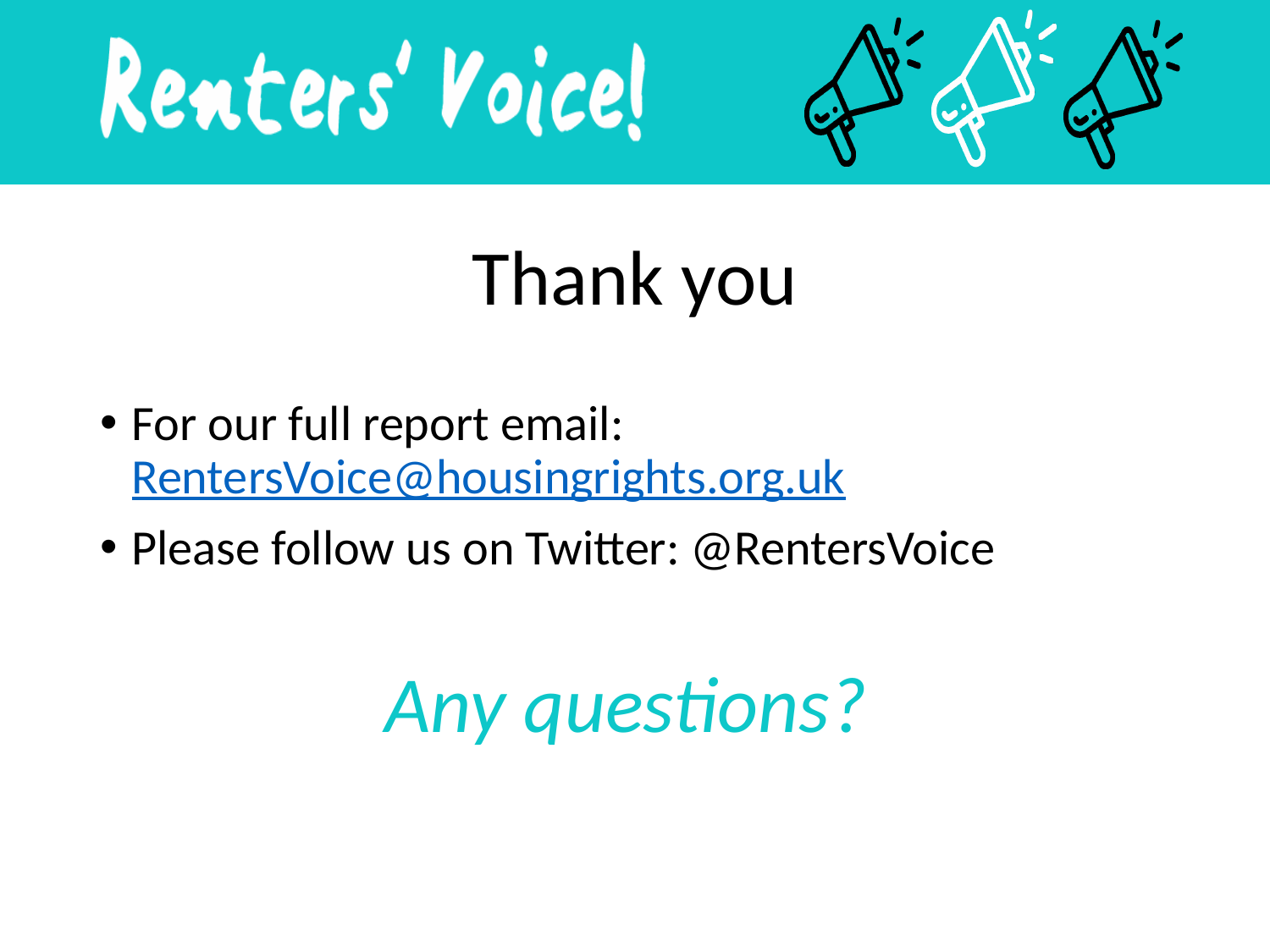

# Thank you
For our full report email: RentersVoice@housingrights.org.uk
Please follow us on Twitter: @RentersVoice

Any questions?